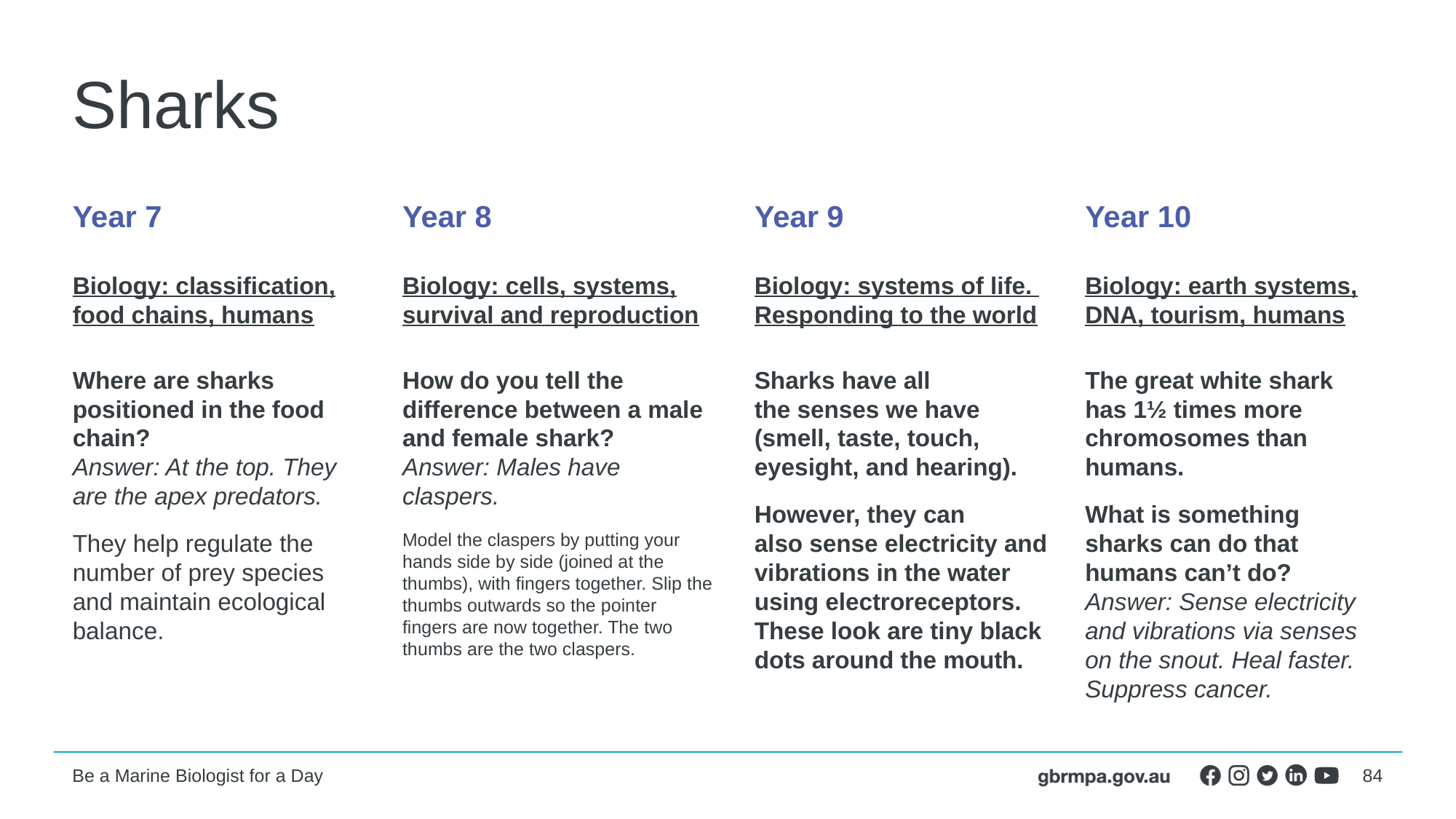

# Sharks
Year 7
Biology: classification, food chains, humans
Where are sharks positioned in the food chain?
Answer: At the top. They are the apex predators.
They help regulate the number of prey species and maintain ecological balance.

Year 8
Biology: cells, systems, survival and reproduction
How do you tell the difference between a male and female shark?
Answer: Males have claspers.
Model the claspers by putting your hands side by side (joined at the thumbs), with fingers together. Slip the thumbs outwards so the pointer fingers are now together. The two thumbs are the two claspers.

Year 9
Biology: systems of life.  Responding to the world
Sharks have all the senses we have (smell, taste, touch, eyesight, and hearing).
However, they can also sense electricity and vibrations in the water using electroreceptors. These look are tiny black dots around the mouth.
Year 10
Biology: earth systems, DNA, tourism, humans
The great white shark has 1½ times more chromosomes than humans.
What is something sharks can do that  humans can’t do?
Answer: Sense electricity and vibrations via senses on the snout. Heal faster. Suppress cancer.

84